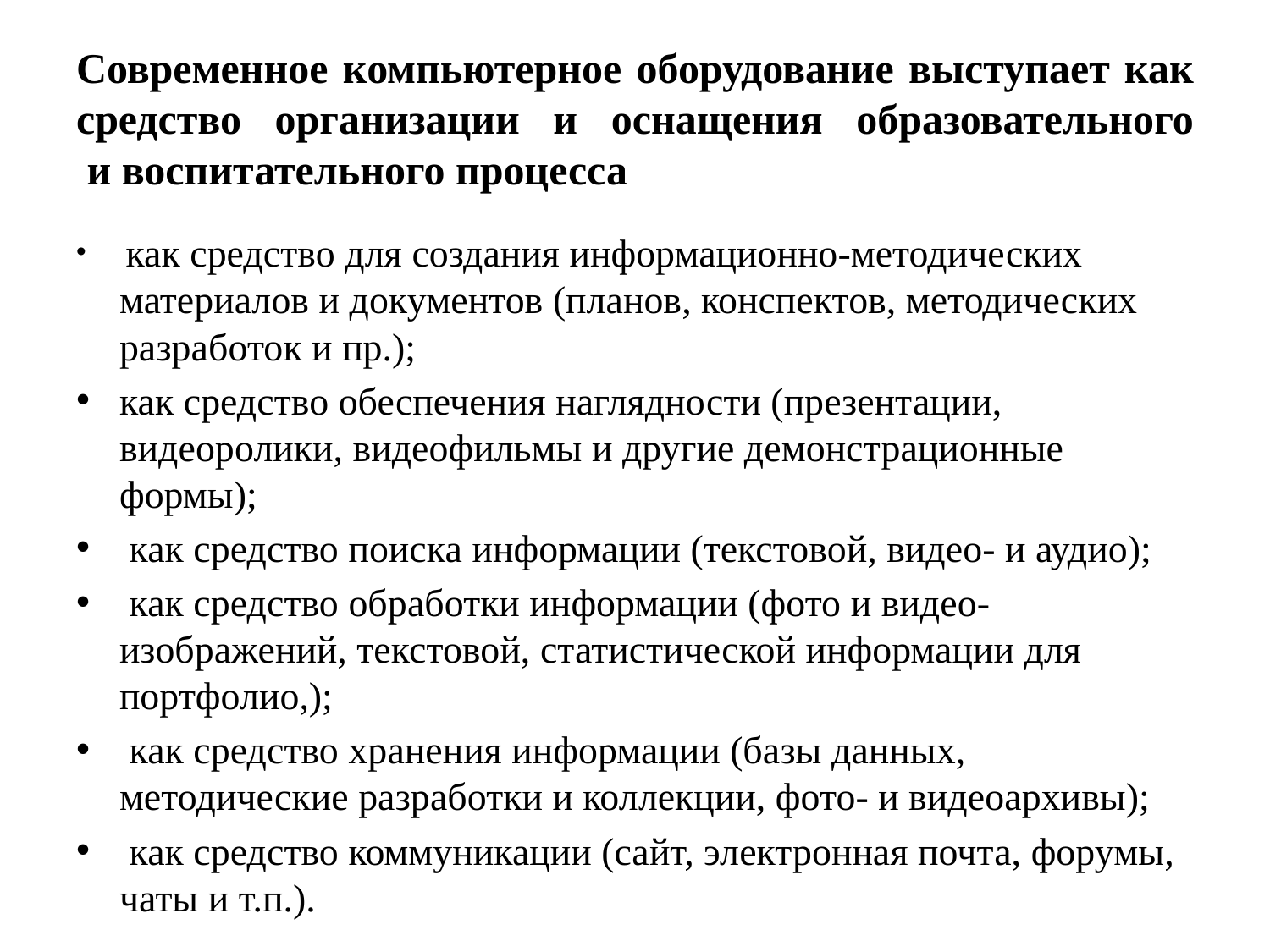

# Современное компьютерное оборудование выступает как средство организации и оснащения образовательного и воспитательного процесса
 как средство для создания информационно-методических материалов и документов (планов, конспектов, методических разработок и пр.);
как средство обеспечения наглядности (презентации, видеоролики, видеофильмы и другие демонстрационные формы);
 как средство поиска информации (текстовой, видео- и аудио);
 как средство обработки информации (фото и видео-изображений, текстовой, статистической информации для портфолио,);
 как средство хранения информации (базы данных, методические разработки и коллекции, фото- и видеоархивы);
 как средство коммуникации (сайт, электронная почта, форумы, чаты и т.п.).